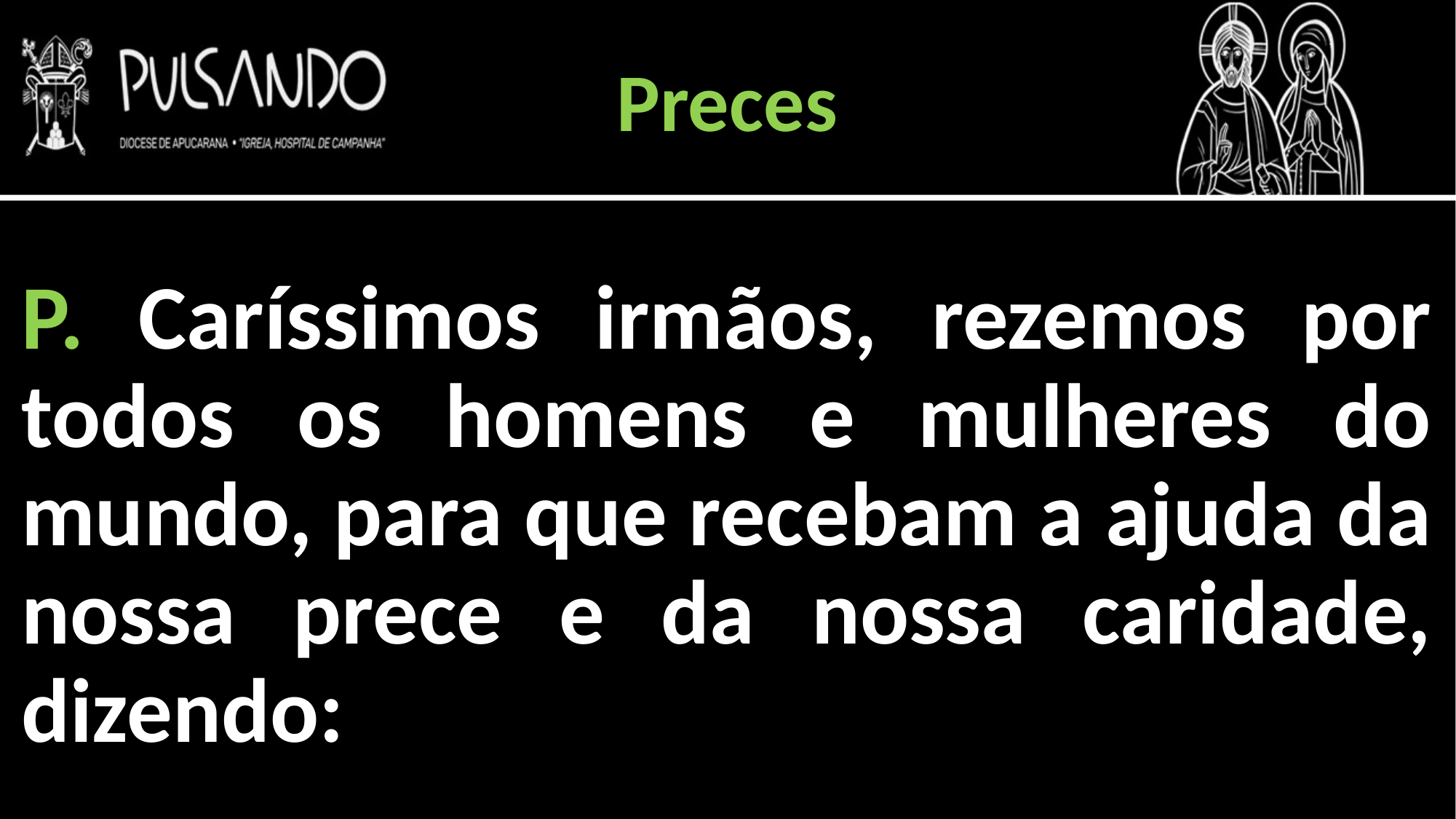

Preces
P. Caríssimos irmãos, rezemos por todos os homens e mulheres do mundo, para que recebam a ajuda da nossa prece e da nossa caridade, dizendo: